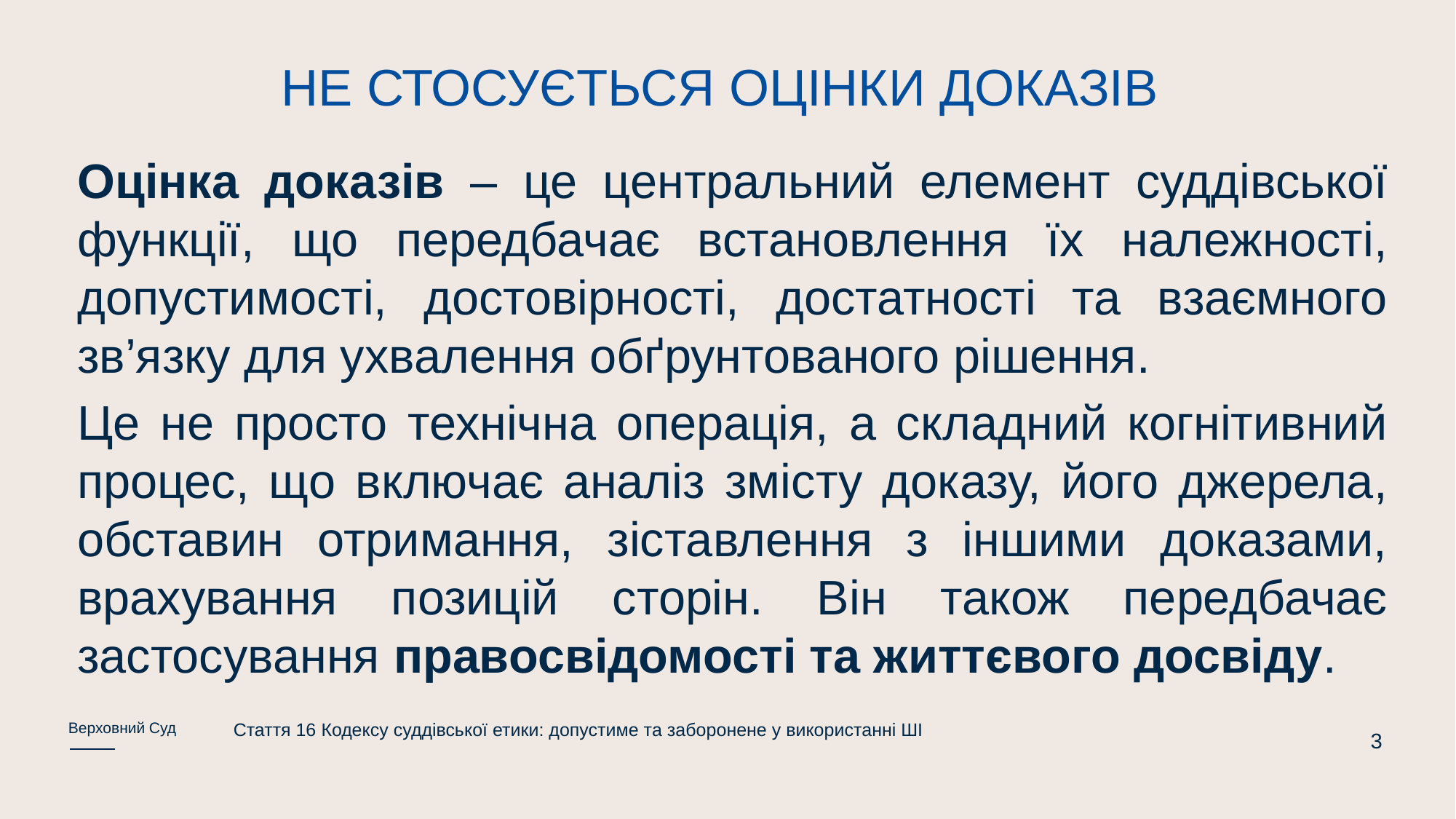

# НЕ СТОСУЄТЬСЯ ОЦІНКИ ДОКАЗІВ
Оцінка доказів – це центральний елемент суддівської функції, що передбачає встановлення їх належності, допустимості, достовірності, достатності та взаємного зв’язку для ухвалення обґрунтованого рішення.
Це не просто технічна операція, а складний когнітивний процес, що включає аналіз змісту доказу, його джерела, обставин отримання, зіставлення з іншими доказами, врахування позицій сторін. Він також передбачає застосування правосвідомості та життєвого досвіду.

Стаття 16 Кодексу суддівської етики: допустиме та заборонене у використанні ШІ
Верховний Суд
3